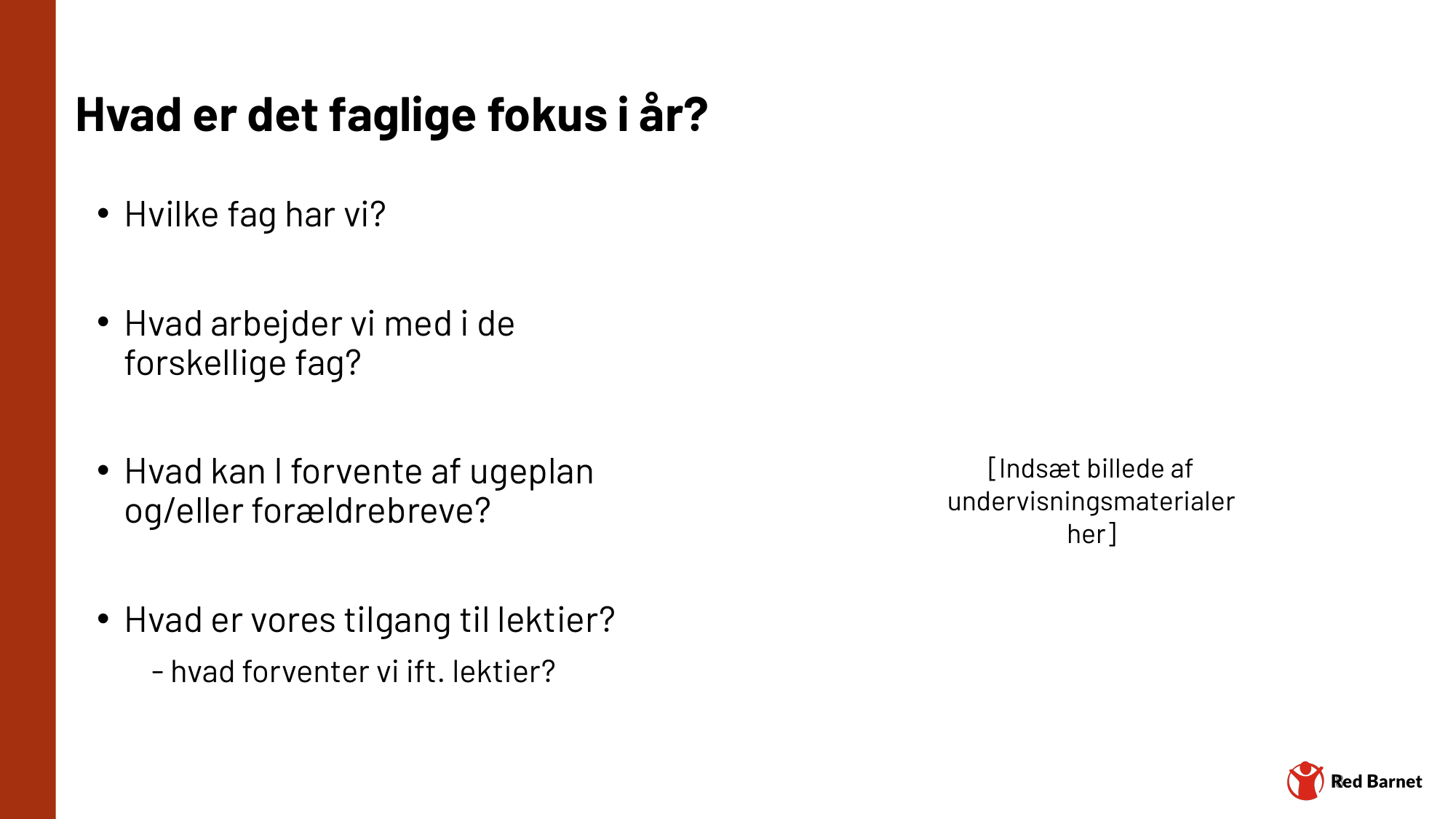

# Hvad er det faglige fokus i år?
Hvilke fag har vi?

Hvad arbejder vi med i de forskellige fag?

Hvad kan I forvente af ugeplan og/eller forældrebreve?

Hvad er vores tilgang til lektier?
- hvad forventer vi ift. lektier?

[Indsæt billede af undervisningsmaterialer her]
8